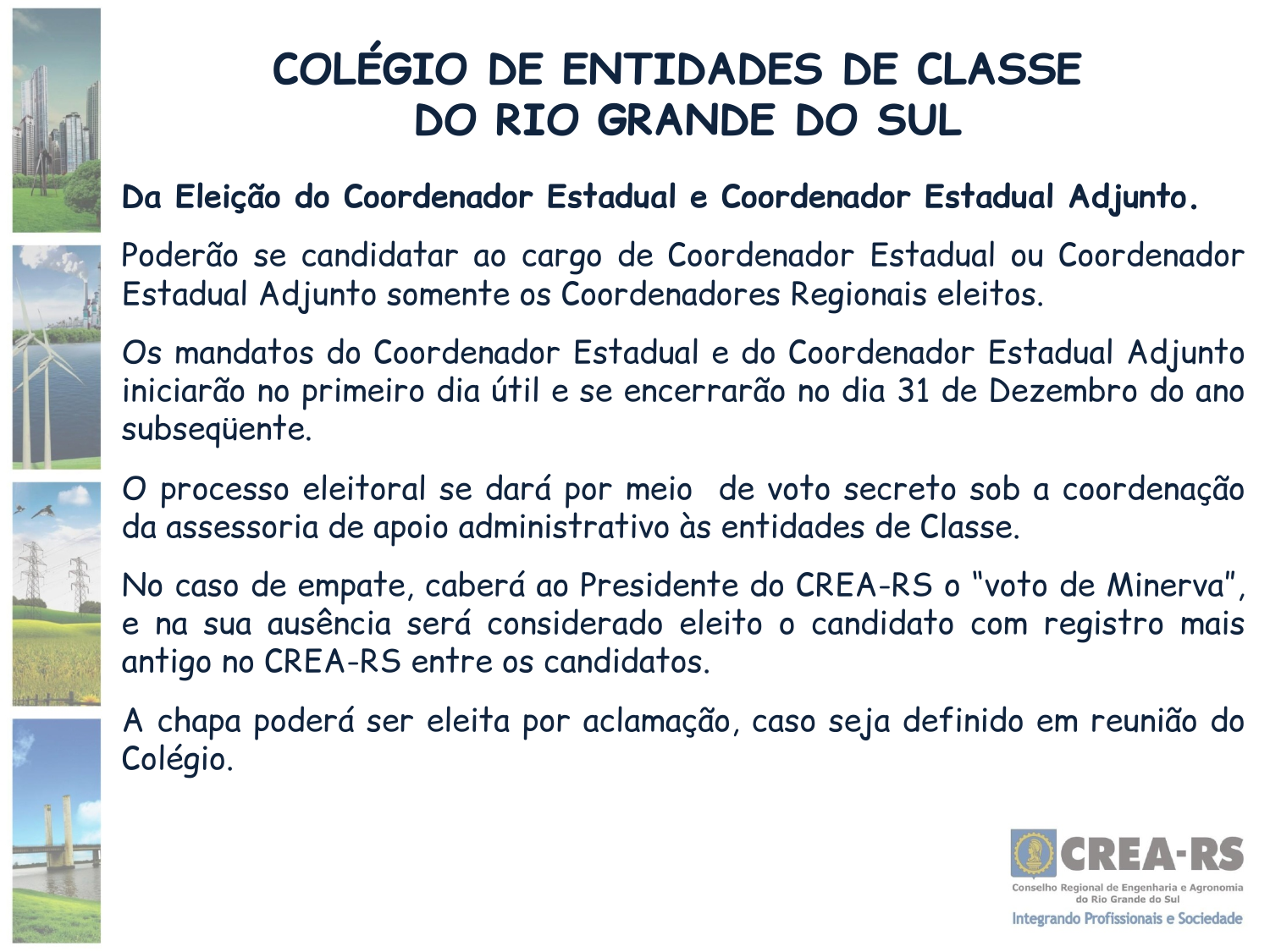

COLÉGIO DE ENTIDADES DE CLASSE
DO RIO GRANDE DO SUL
Da Eleição do Coordenador Estadual e Coordenador Estadual Adjunto.
Poderão se candidatar ao cargo de Coordenador Estadual ou Coordenador Estadual Adjunto somente os Coordenadores Regionais eleitos.
Os mandatos do Coordenador Estadual e do Coordenador Estadual Adjunto iniciarão no primeiro dia útil e se encerrarão no dia 31 de Dezembro do ano subseqüente.
O processo eleitoral se dará por meio  de voto secreto sob a coordenação da assessoria de apoio administrativo às entidades de Classe.
No caso de empate, caberá ao Presidente do CREA-RS o “voto de Minerva”, e na sua ausência será considerado eleito o candidato com registro mais antigo no CREA-RS entre os candidatos.
A chapa poderá ser eleita por aclamação, caso seja definido em reunião do Colégio.